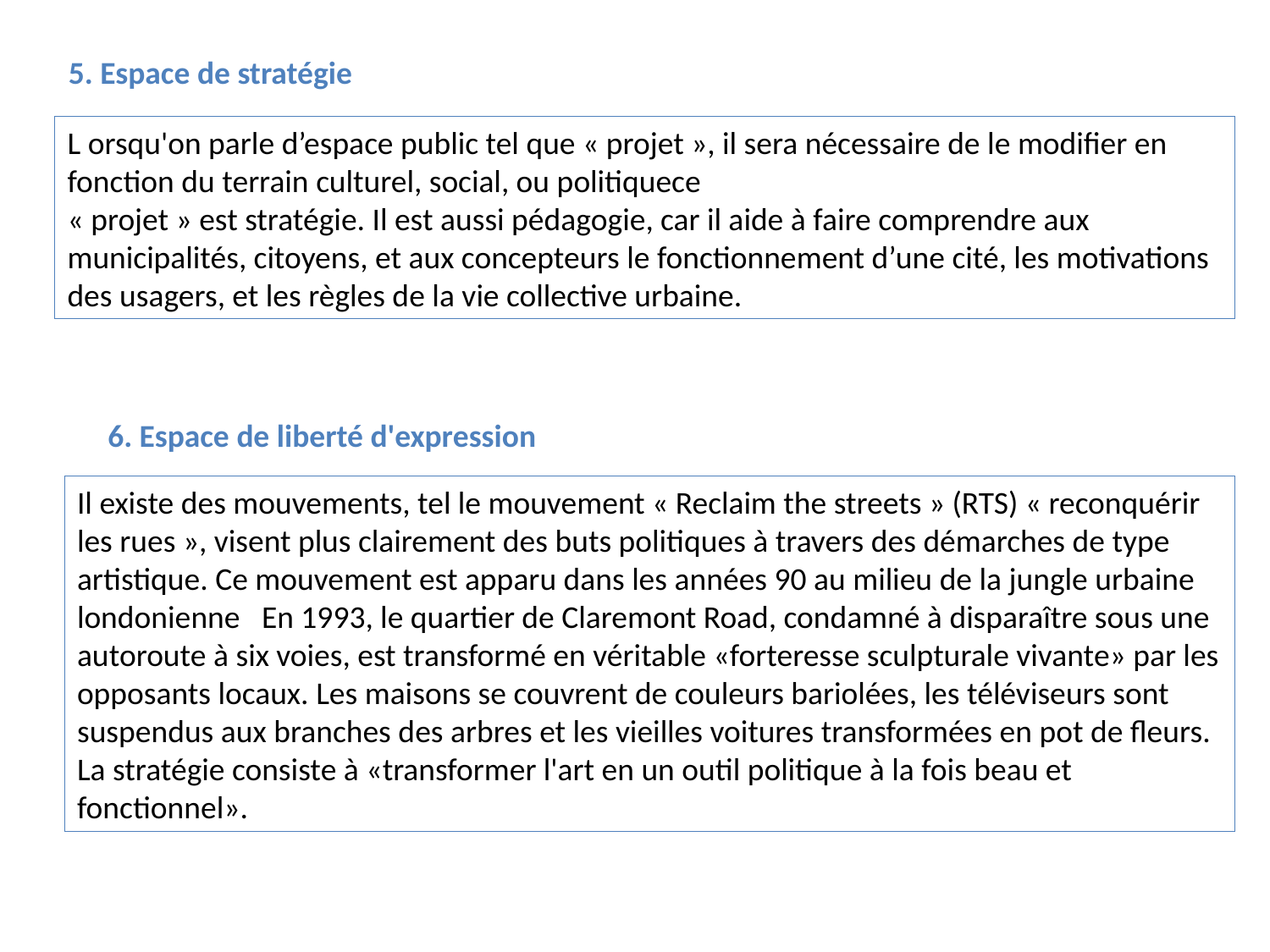

5. Espace de stratégie
L orsqu'on parle d’espace public tel que « projet », il sera nécessaire de le modifier en fonction du terrain culturel, social, ou politiquece                                                                       « projet » est stratégie. Il est aussi pédagogie, car il aide à faire comprendre aux municipalités, citoyens, et aux concepteurs le fonctionnement d’une cité, les motivations des usagers, et les règles de la vie collective urbaine.
6. Espace de liberté d'expression
Il existe des mouvements, tel le mouvement « Reclaim the streets » (RTS) « reconquérir les rues », visent plus clairement des buts politiques à travers des démarches de type artistique. Ce mouvement est apparu dans les années 90 au milieu de la jungle urbaine londonienne   En 1993, le quartier de Claremont Road, condamné à disparaître sous une autoroute à six voies, est transformé en véritable «forteresse sculpturale vivante» par les opposants locaux. Les maisons se couvrent de couleurs bariolées, les téléviseurs sont suspendus aux branches des arbres et les vieilles voitures transformées en pot de fleurs. La stratégie consiste à «transformer l'art en un outil politique à la fois beau et fonctionnel».